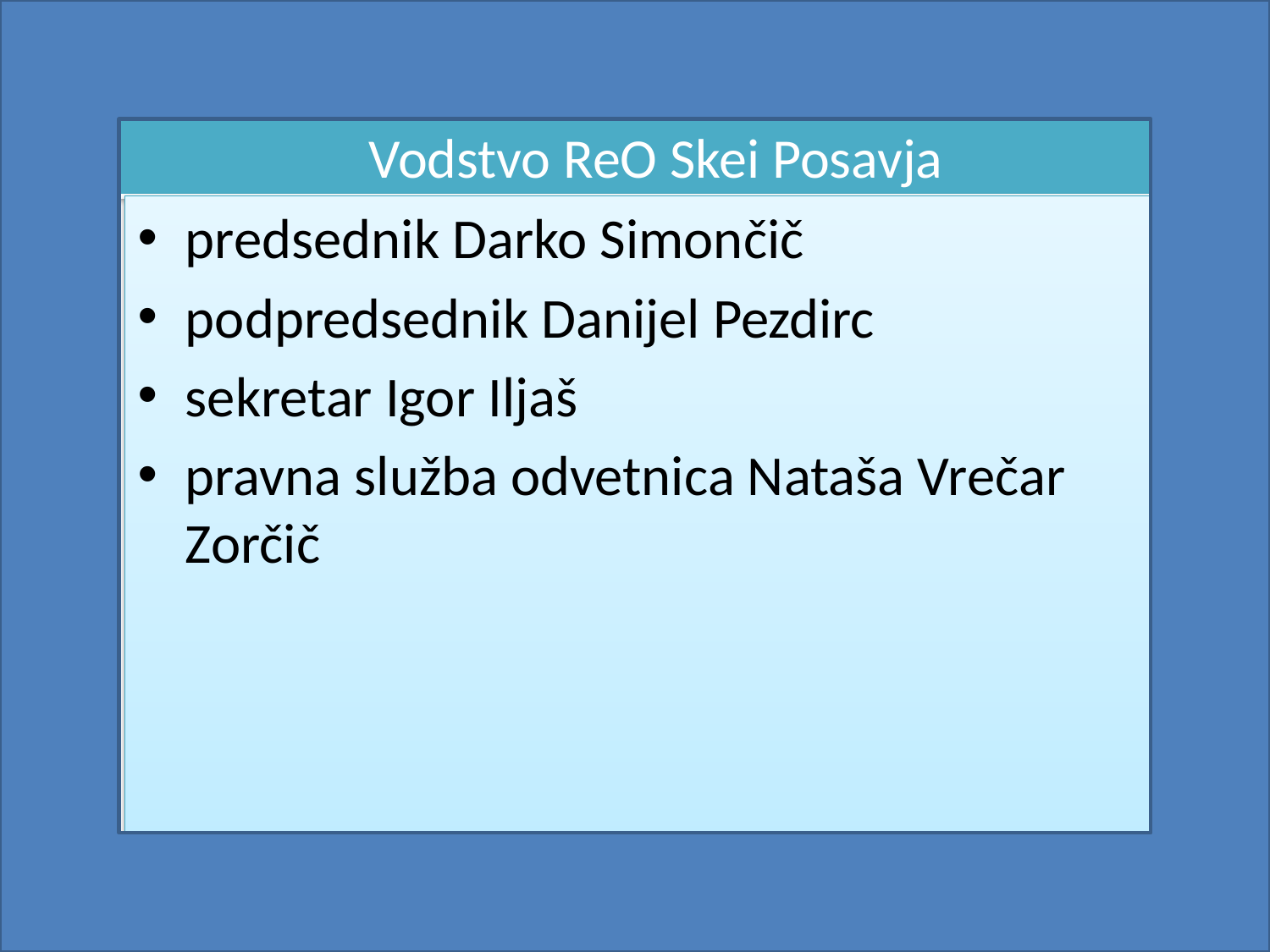

# Vodstvo ReO Skei Posavja
predsednik Darko Simončič
podpredsednik Danijel Pezdirc
sekretar Igor Iljaš
pravna služba odvetnica Nataša Vrečar Zorčič